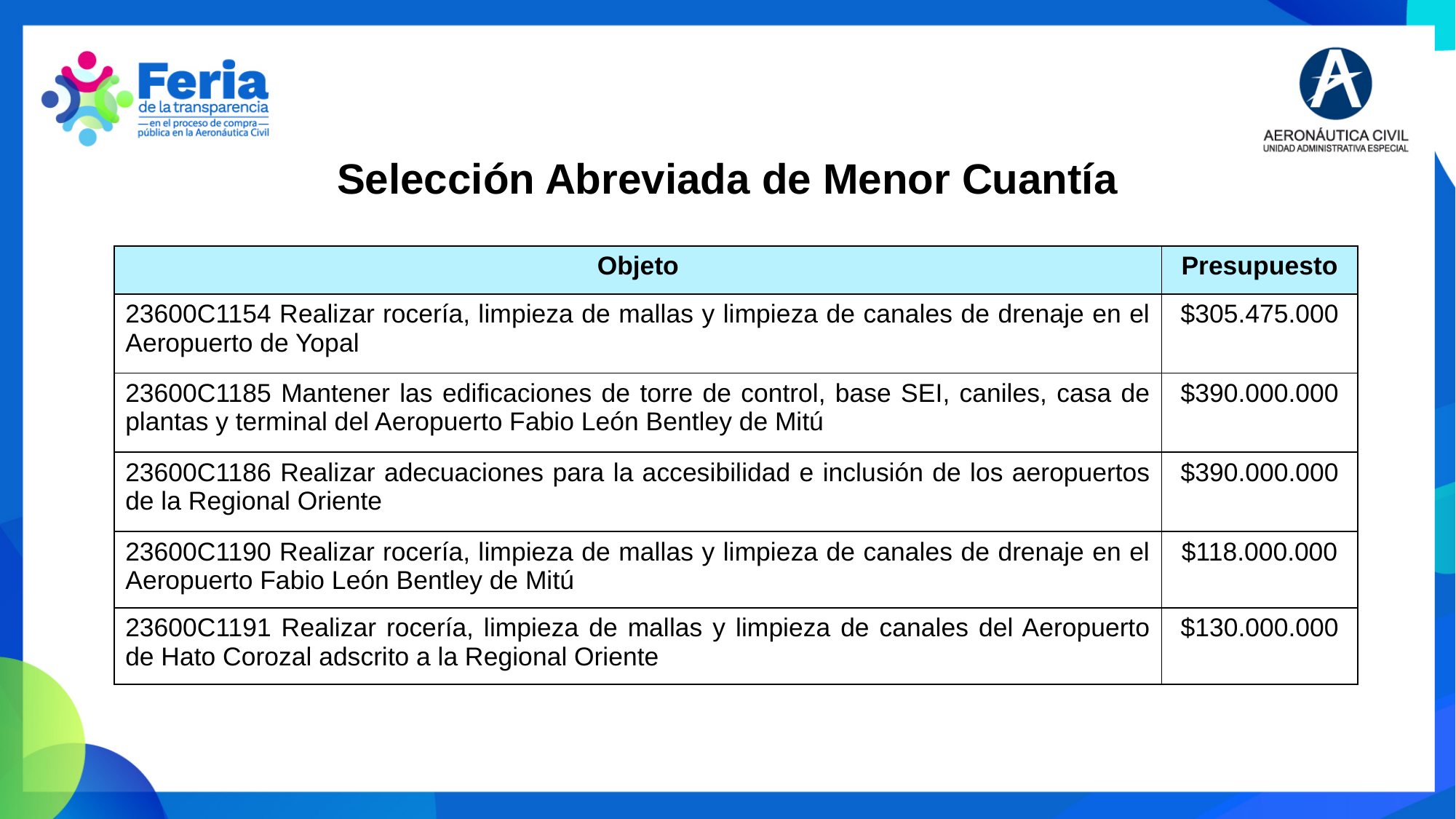

Selección Abreviada de Menor Cuantía
| Objeto | Presupuesto |
| --- | --- |
| 23600C1154 Realizar rocería, limpieza de mallas y limpieza de canales de drenaje en el Aeropuerto de Yopal | $305.475.000 |
| 23600C1185 Mantener las edificaciones de torre de control, base SEI, caniles, casa de plantas y terminal del Aeropuerto Fabio León Bentley de Mitú | $390.000.000 |
| 23600C1186 Realizar adecuaciones para la accesibilidad e inclusión de los aeropuertos de la Regional Oriente | $390.000.000 |
| 23600C1190 Realizar rocería, limpieza de mallas y limpieza de canales de drenaje en el Aeropuerto Fabio León Bentley de Mitú | $118.000.000 |
| 23600C1191 Realizar rocería, limpieza de mallas y limpieza de canales del Aeropuerto de Hato Corozal adscrito a la Regional Oriente | $130.000.000 |